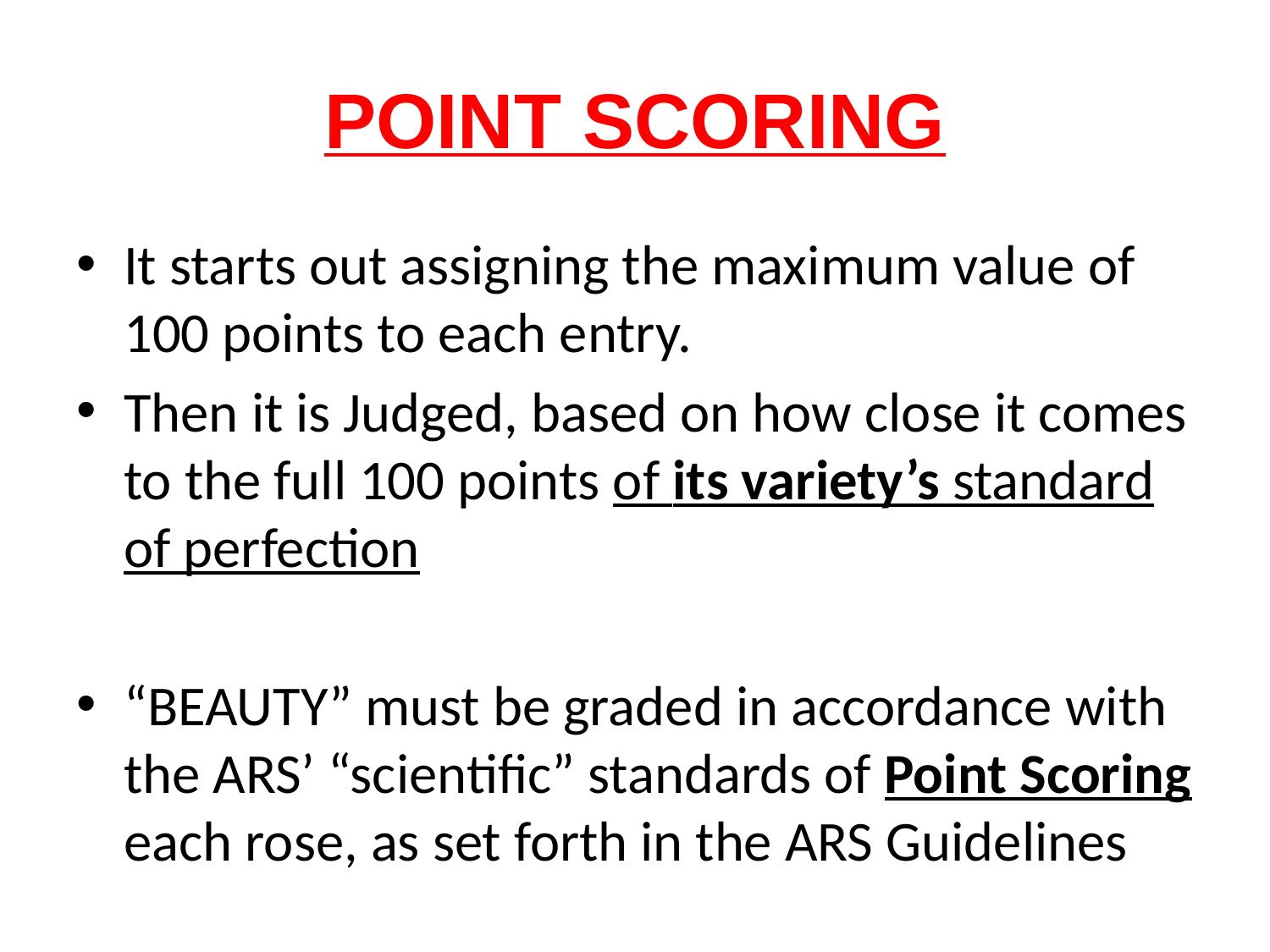

# POINT SCORING
It starts out assigning the maximum value of 100 points to each entry.
Then it is Judged, based on how close it comes to the full 100 points of its variety’s standard of perfection

“BEAUTY” must be graded in accordance with the ARS’ “scientific” standards of Point Scoring each rose, as set forth in the ARS Guidelines